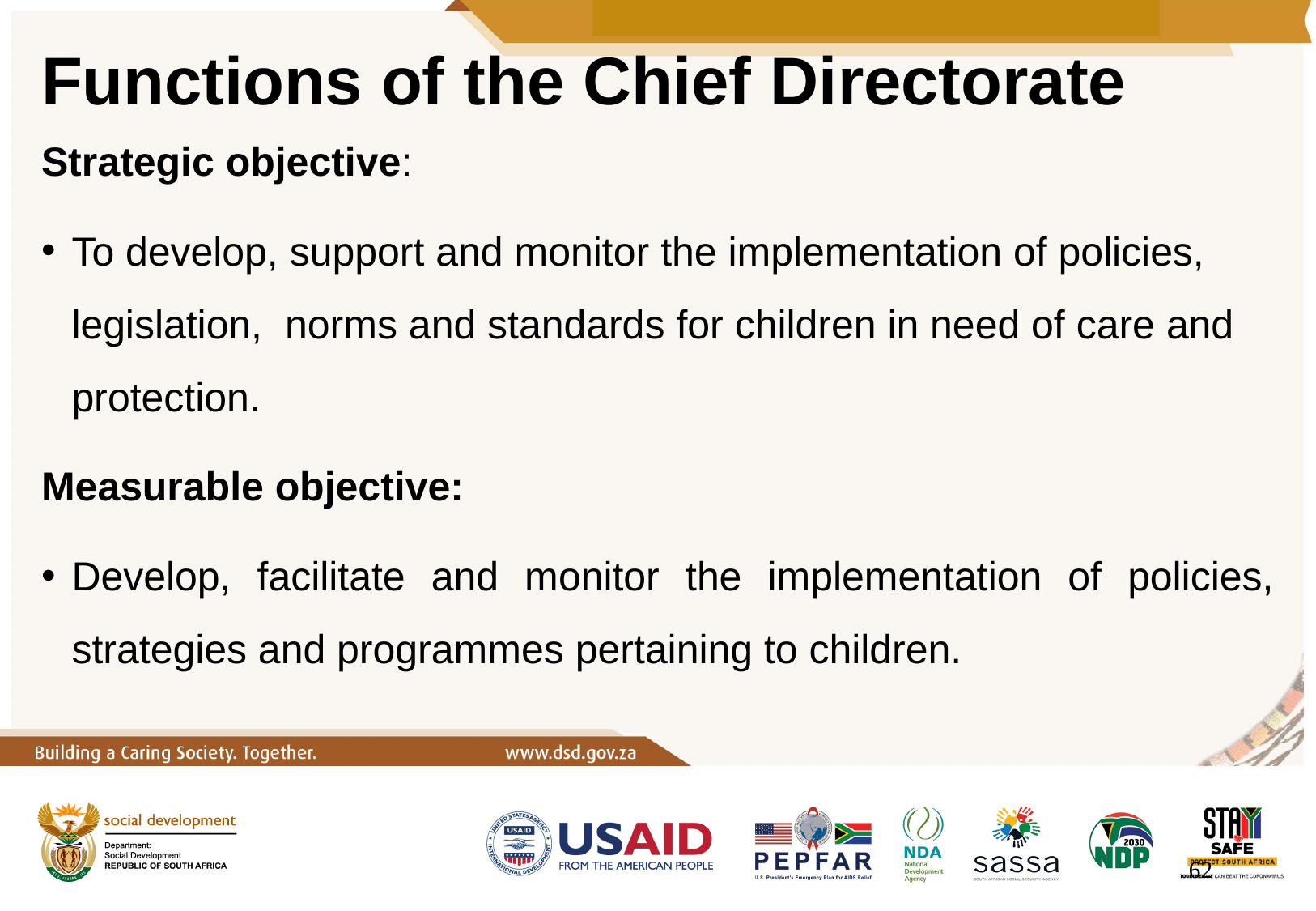

# Functions of the Chief Directorate
Strategic objective:
To develop, support and monitor the implementation of policies, legislation,  norms and standards for children in need of care and protection.
Measurable objective:
Develop, facilitate and monitor the implementation of policies, strategies and programmes pertaining to children.
62